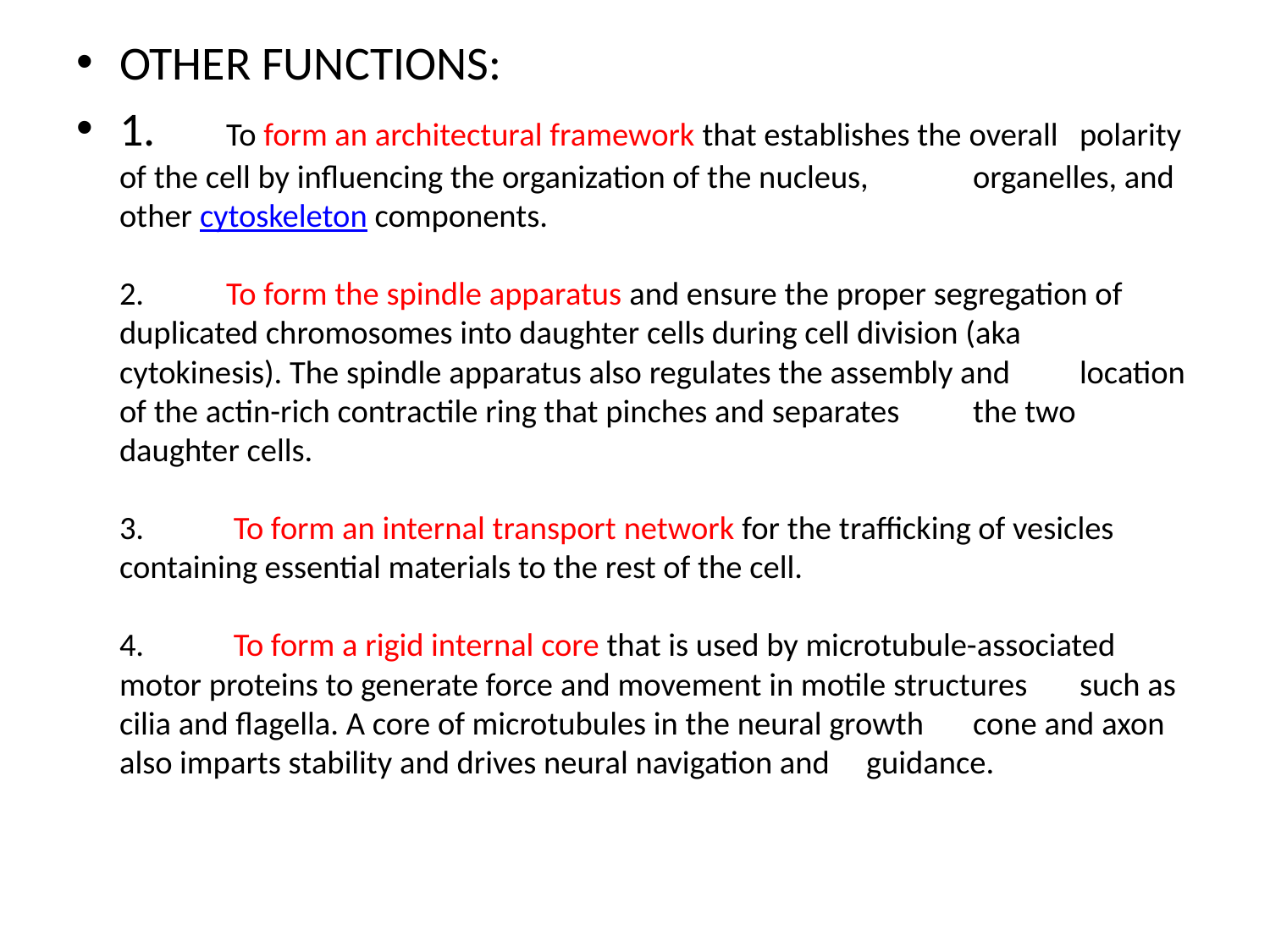

OTHER FUNCTIONS:
1. 	To form an architectural framework that establishes the overall 	polarity of the cell by influencing the organization of the nucleus, 	organelles, and other cytoskeleton components.
2. 	To form the spindle apparatus and ensure the proper segregation of 	duplicated chromosomes into daughter cells during cell division (aka 	cytokinesis). The spindle apparatus also regulates the assembly and 	location of the actin-rich contractile ring that pinches and separates 	the two daughter cells.
3.	 To form an internal transport network for the trafficking of vesicles 	containing essential materials to the rest of the cell.
4.	 To form a rigid internal core that is used by microtubule-associated 	motor proteins to generate force and movement in motile structures 	such as cilia and flagella. A core of microtubules in the neural growth 	cone and axon also imparts stability and drives neural navigation and 	guidance.